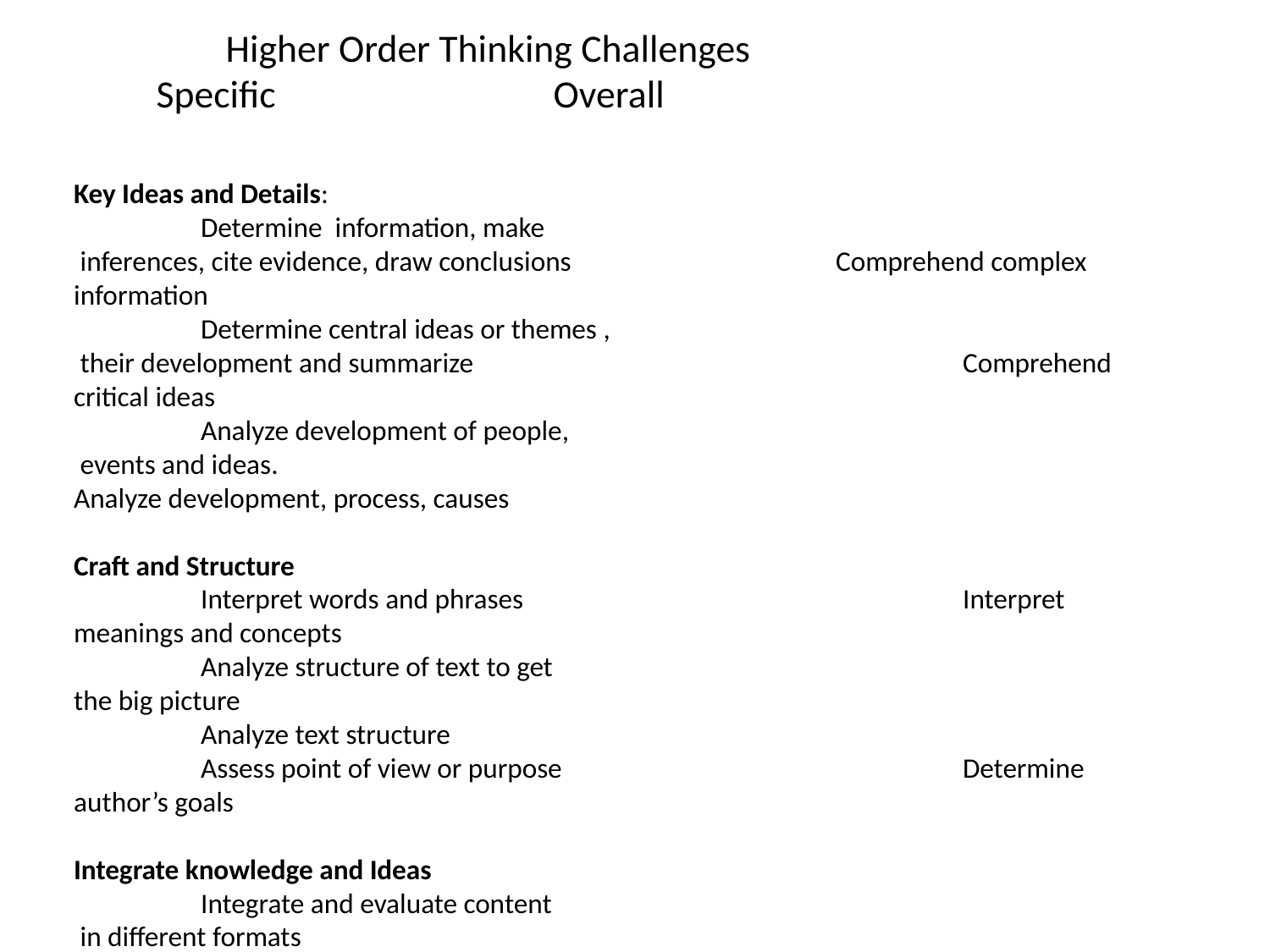

# Higher Order Thinking Challenges Specific                                Overall
Key Ideas and Details:
	Determine  information, make
 inferences, cite evidence, draw conclusions			Comprehend complex information
	Determine central ideas or themes ,
 their development and summarize				Comprehend critical ideas
	Analyze development of people,
 events and ideas.							Analyze development, process, causes

Craft and Structure
	Interpret words and phrases				Interpret meanings and concepts
	Analyze structure of text to get
the big picture								Analyze text structure
	Assess point of view or purpose				Determine author’s goals

Integrate knowledge and Ideas
	Integrate and evaluate content
 in different formats							Compare and integrate
	Identify and evaluate arguments,
claims,  reasoning and evidence					Evaluate argumentation
	Compare approaches to
 different themes or topics						Compare and contrast

Range